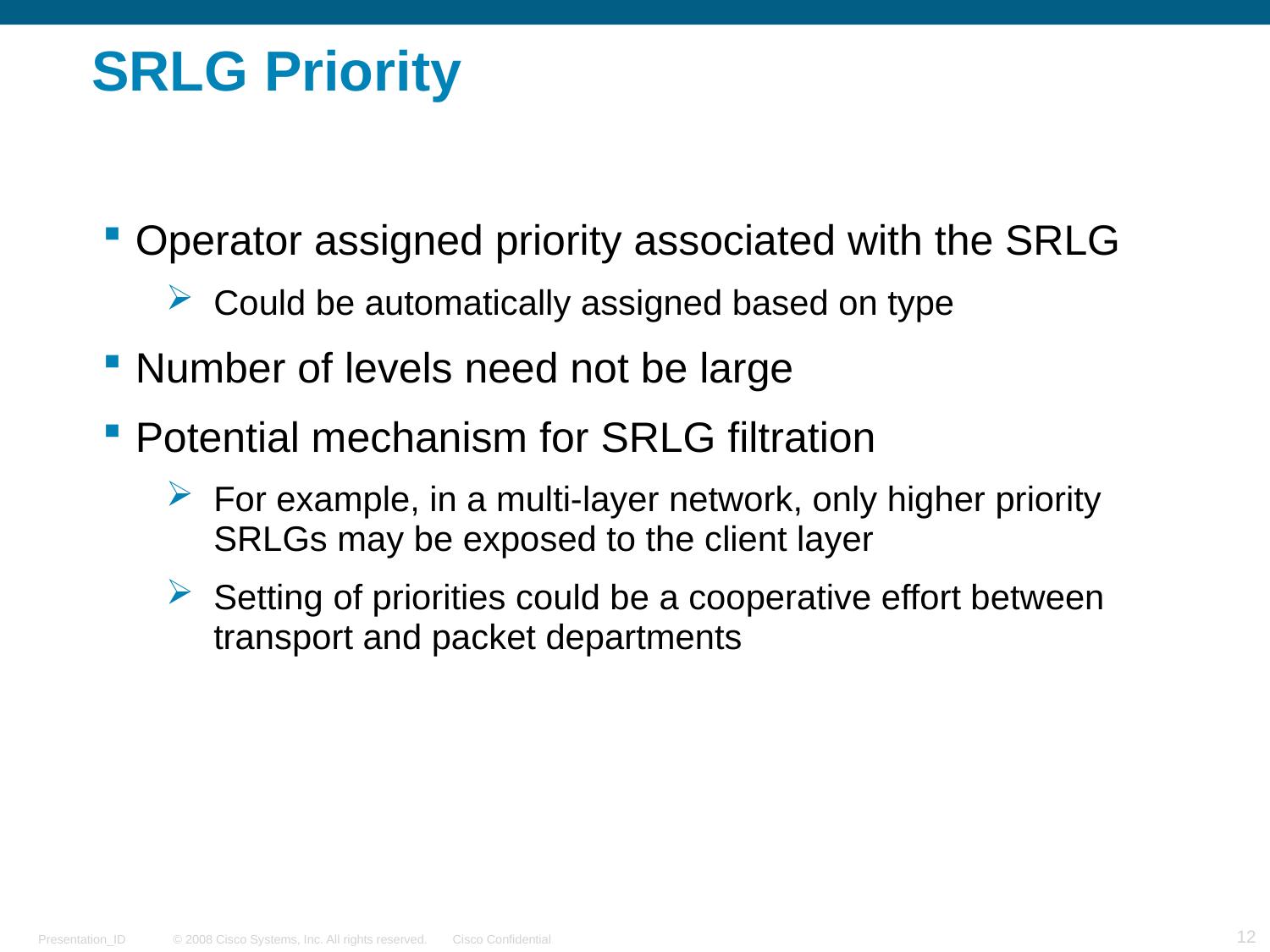

# SRLG Priority
Operator assigned priority associated with the SRLG
Could be automatically assigned based on type
Number of levels need not be large
Potential mechanism for SRLG filtration
For example, in a multi-layer network, only higher priority SRLGs may be exposed to the client layer
Setting of priorities could be a cooperative effort between transport and packet departments